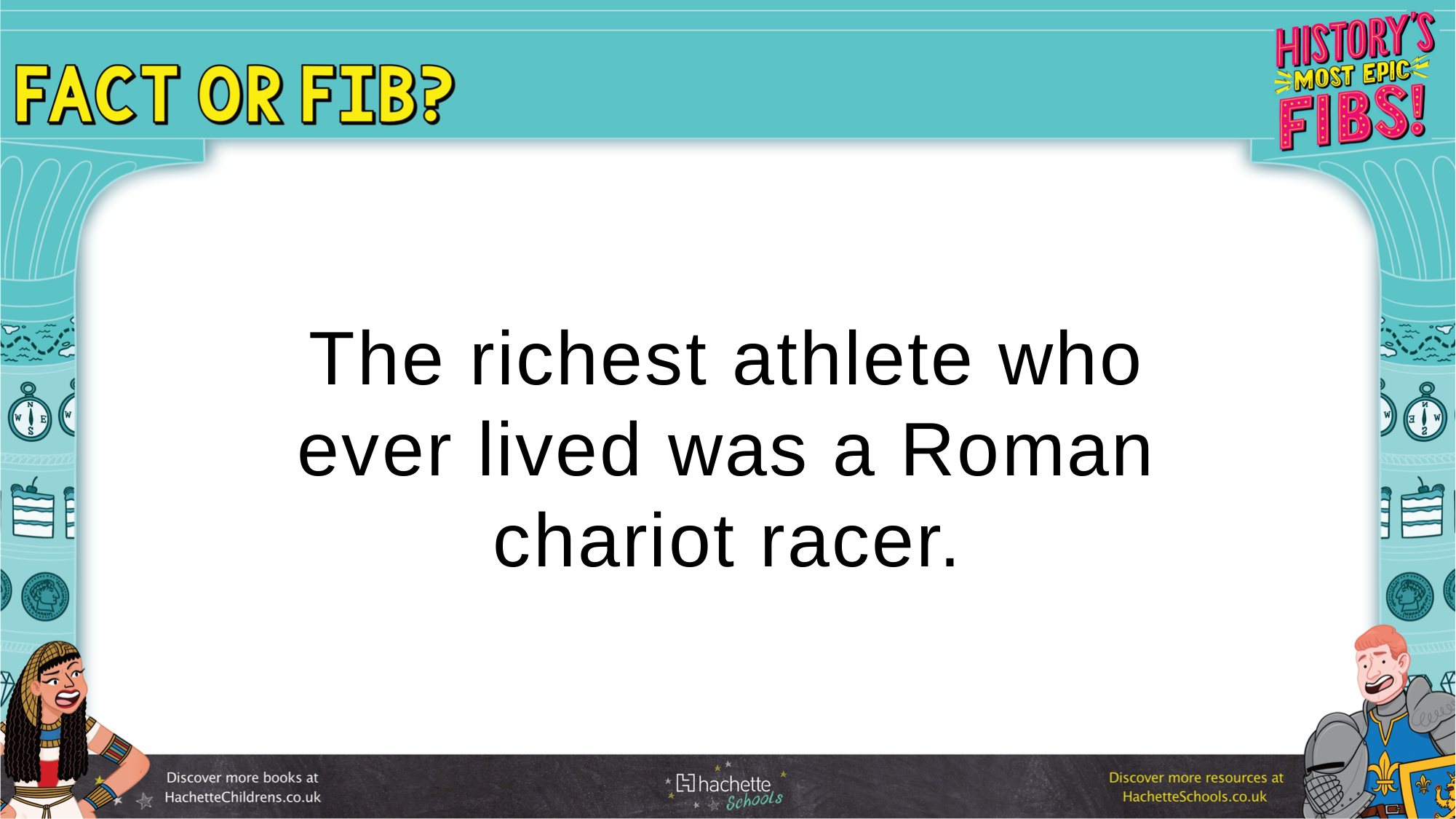

The richest athlete who ever lived was a Roman chariot racer.